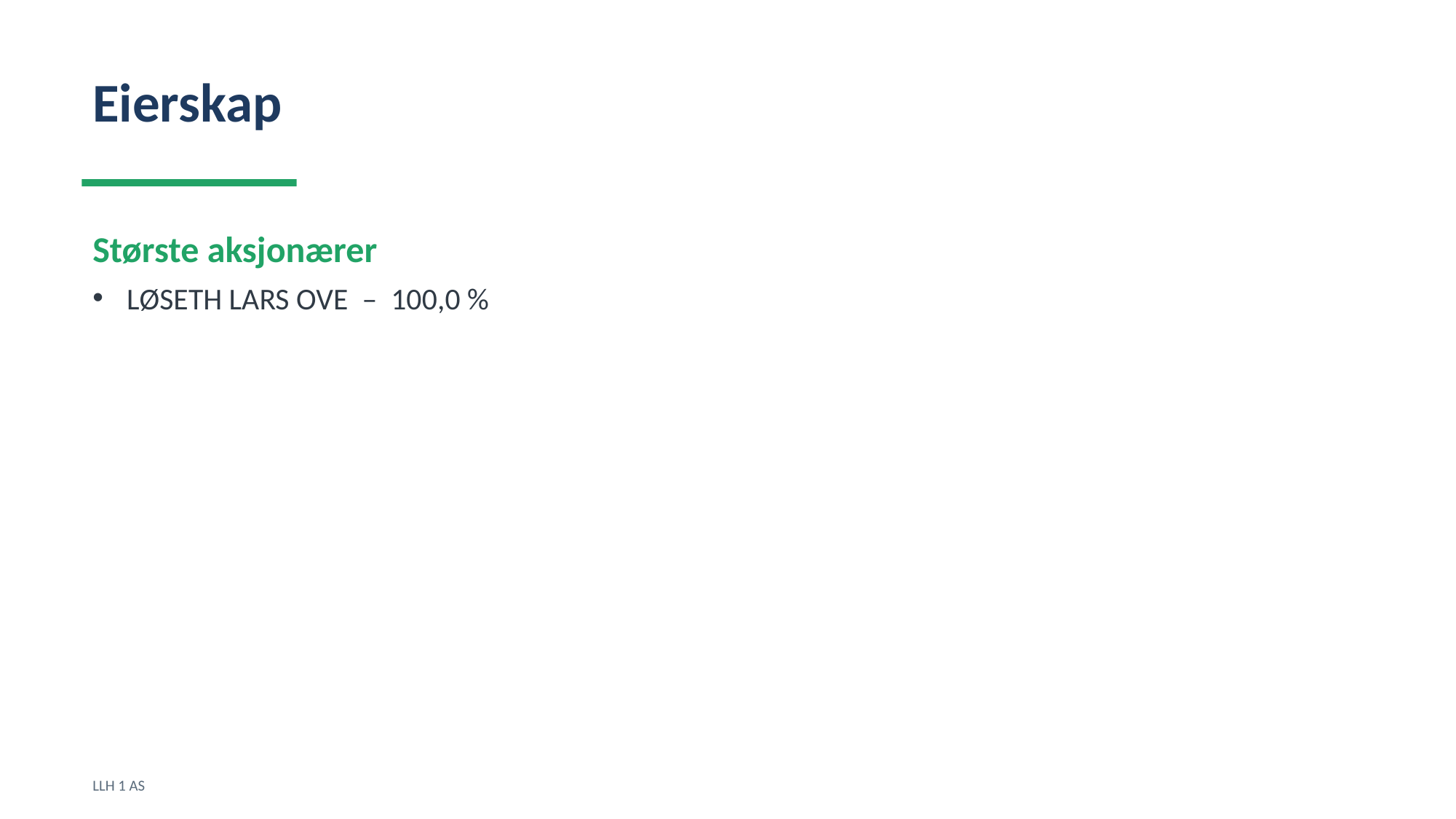

Eierskap

Største aksjonærer
LØSETH LARS OVE  –  100,0 %
LLH 1 AS